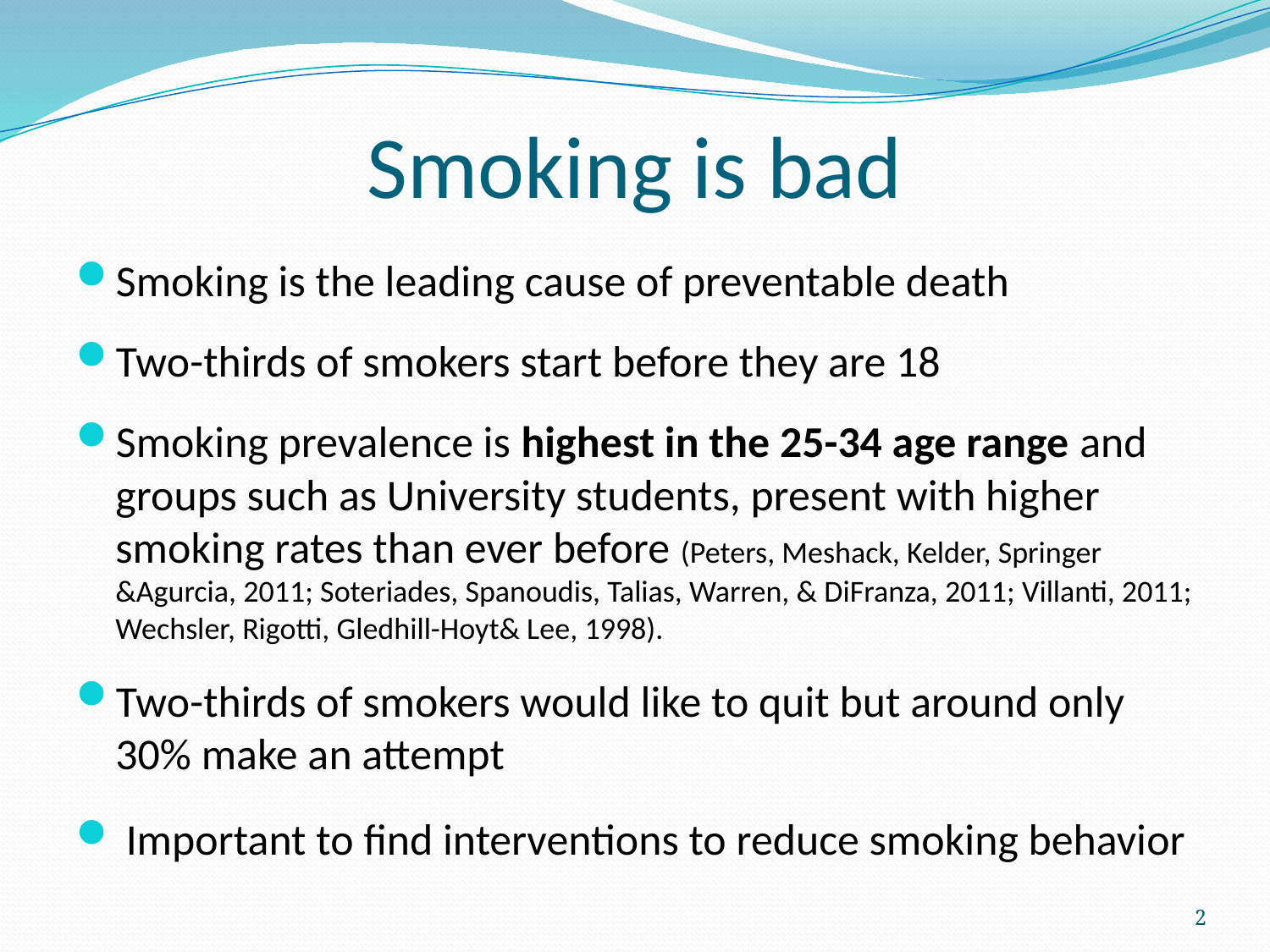

# Smoking is bad
Smoking is the leading cause of preventable death

Two-thirds of smokers start before they are 18

Smoking prevalence is highest in the 25-34 age range and groups such as University students, present with higher smoking rates than ever before (Peters, Meshack, Kelder, Springer &Agurcia, 2011; Soteriades, Spanoudis, Talias, Warren, & DiFranza, 2011; Villanti, 2011; Wechsler, Rigotti, Gledhill-Hoyt& Lee, 1998).

Two-thirds of smokers would like to quit but around only 30% make an attempt

 Important to find interventions to reduce smoking behavior

2